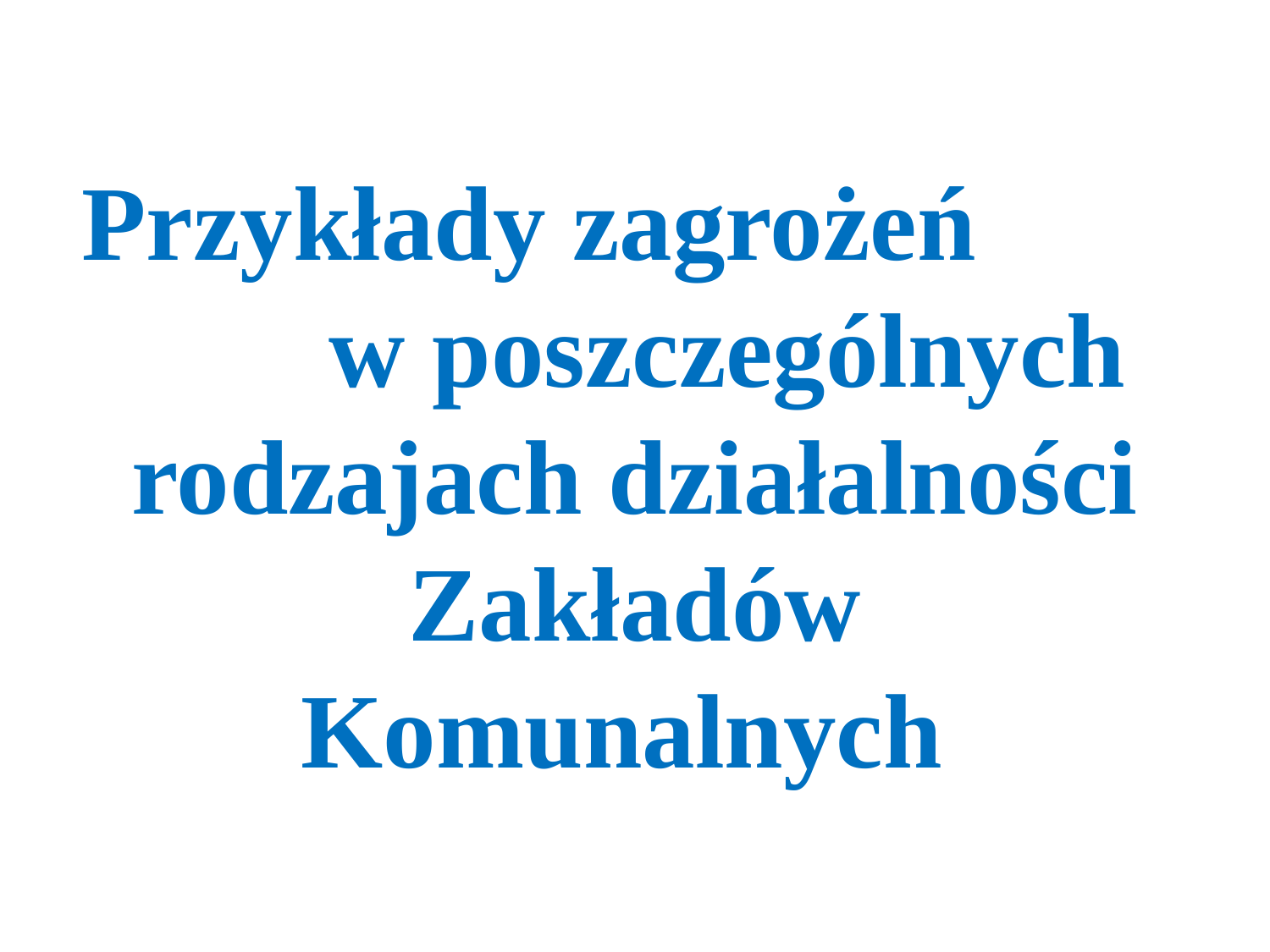

# Przykłady zagrożeń                w poszczególnych rodzajach działalności Zakładów Komunalnych